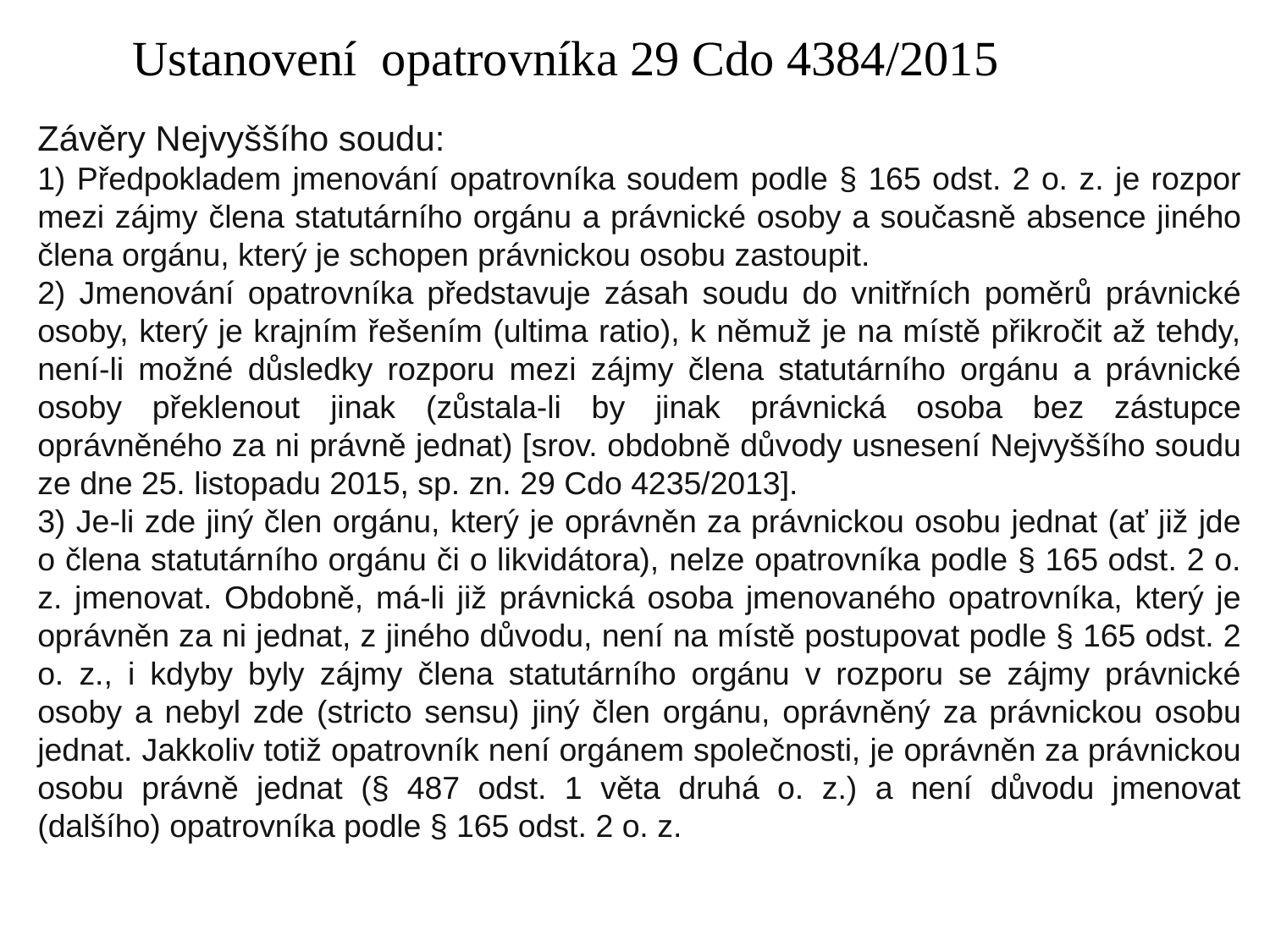

Ustanovení  opatrovníka 29 Cdo 4384/2015
Závěry Nejvyššího soudu:
1) Předpokladem jmenování opatrovníka soudem podle § 165 odst. 2 o. z. je rozpor mezi zájmy člena statutárního orgánu a právnické osoby a současně absence jiného člena orgánu, který je schopen právnickou osobu zastoupit.
2) Jmenování opatrovníka představuje zásah soudu do vnitřních poměrů právnické osoby, který je krajním řešením (ultima ratio), k němuž je na místě přikročit až tehdy, není-li možné důsledky rozporu mezi zájmy člena statutárního orgánu a právnické osoby překlenout jinak (zůstala-li by jinak právnická osoba bez zástupce oprávněného za ni právně jednat) [srov. obdobně důvody usnesení Nejvyššího soudu ze dne 25. listopadu 2015, sp. zn. 29 Cdo 4235/2013].
3) Je-li zde jiný člen orgánu, který je oprávněn za právnickou osobu jednat (ať již jde o člena statutárního orgánu či o likvidátora), nelze opatrovníka podle § 165 odst. 2 o. z. jmenovat. Obdobně, má-li již právnická osoba jmenovaného opatrovníka, který je oprávněn za ni jednat, z jiného důvodu, není na místě postupovat podle § 165 odst. 2 o. z., i kdyby byly zájmy člena statutárního orgánu v rozporu se zájmy právnické osoby a nebyl zde (stricto sensu) jiný člen orgánu, oprávněný za právnickou osobu jednat. Jakkoliv totiž opatrovník není orgánem společnosti, je oprávněn za právnickou osobu právně jednat (§ 487 odst. 1 věta druhá o. z.) a není důvodu jmenovat (dalšího) opatrovníka podle § 165 odst. 2 o. z.